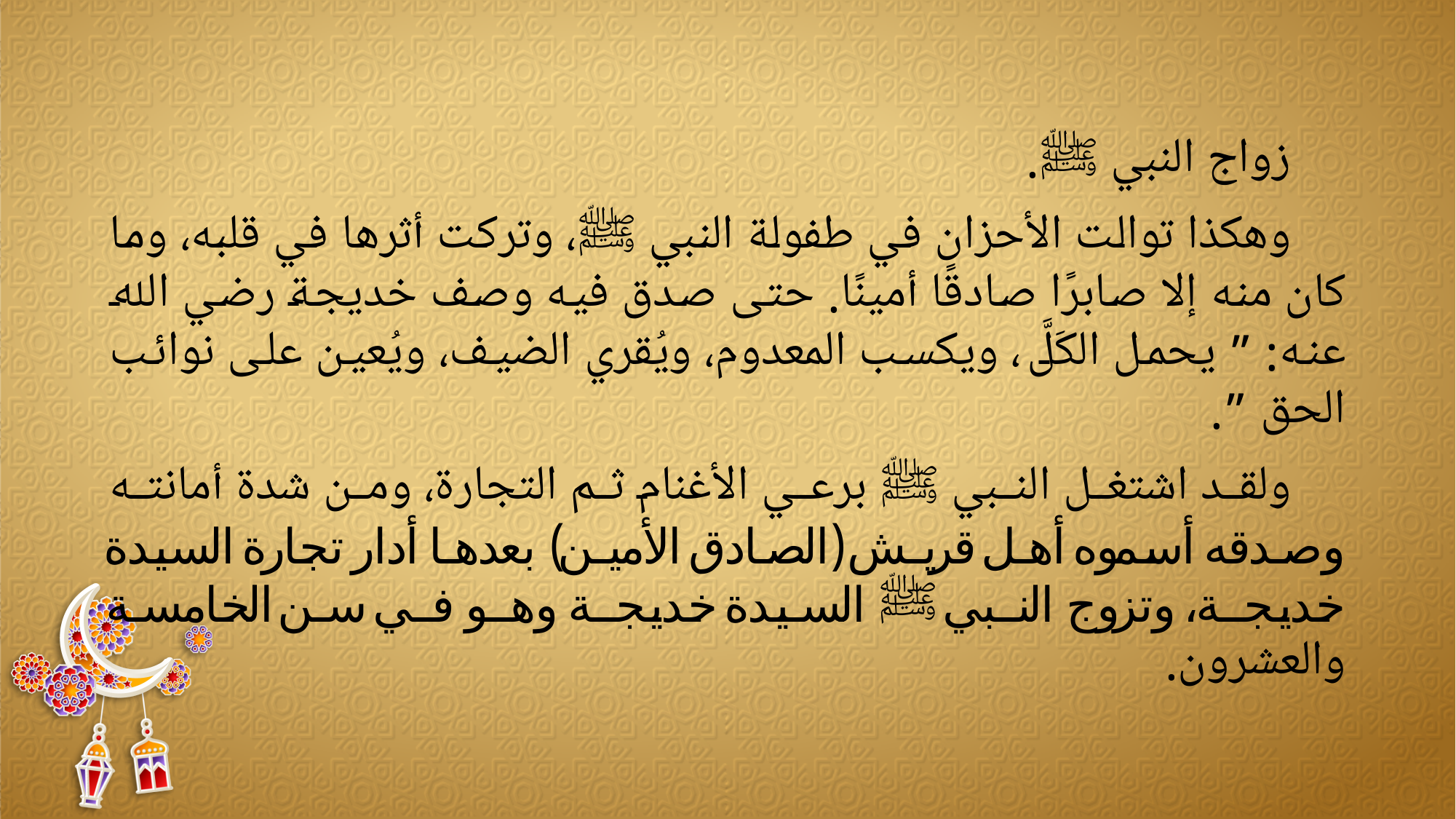

زواج النبي ﷺ.
وهكذا توالت الأحزان في طفولة النبي ﷺ، وتركت أثرها في قلبه، وما كان منه إلا صابرًا صادقًا أمينًا. حتى صدق فيه وصف خديجة رضي الله عنه: ” يحمل الكَلَّ، ويكسب المعدوم، ويُقري الضيف، ويُعين على نوائب الحق ”.
ولقد اشتغل النبي ﷺ برعي الأغنام ثم التجارة، ومن شدة أمانته وصدقه أسموه أهل قريش (الصادق الأمين) بعدها أدار تجارة السيدة خديجة، وتزوج النبي ﷺ السيدة خديجة وهو في سن الخامسة والعشرون.